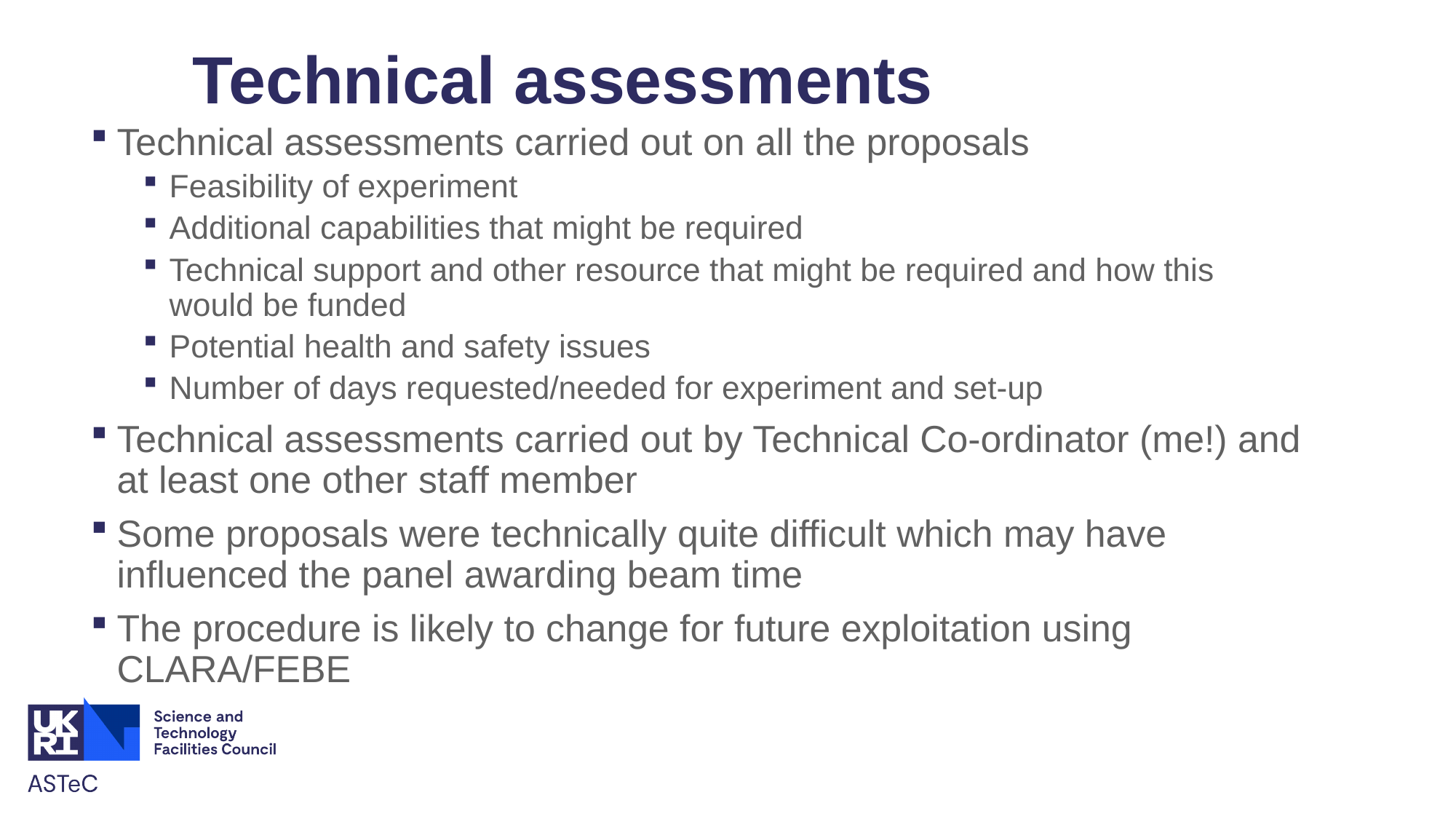

# Technical assessments
Technical assessments carried out on all the proposals
Feasibility of experiment
Additional capabilities that might be required
Technical support and other resource that might be required and how this would be funded
Potential health and safety issues
Number of days requested/needed for experiment and set-up
Technical assessments carried out by Technical Co-ordinator (me!) and at least one other staff member
Some proposals were technically quite difficult which may have influenced the panel awarding beam time
The procedure is likely to change for future exploitation using CLARA/FEBE